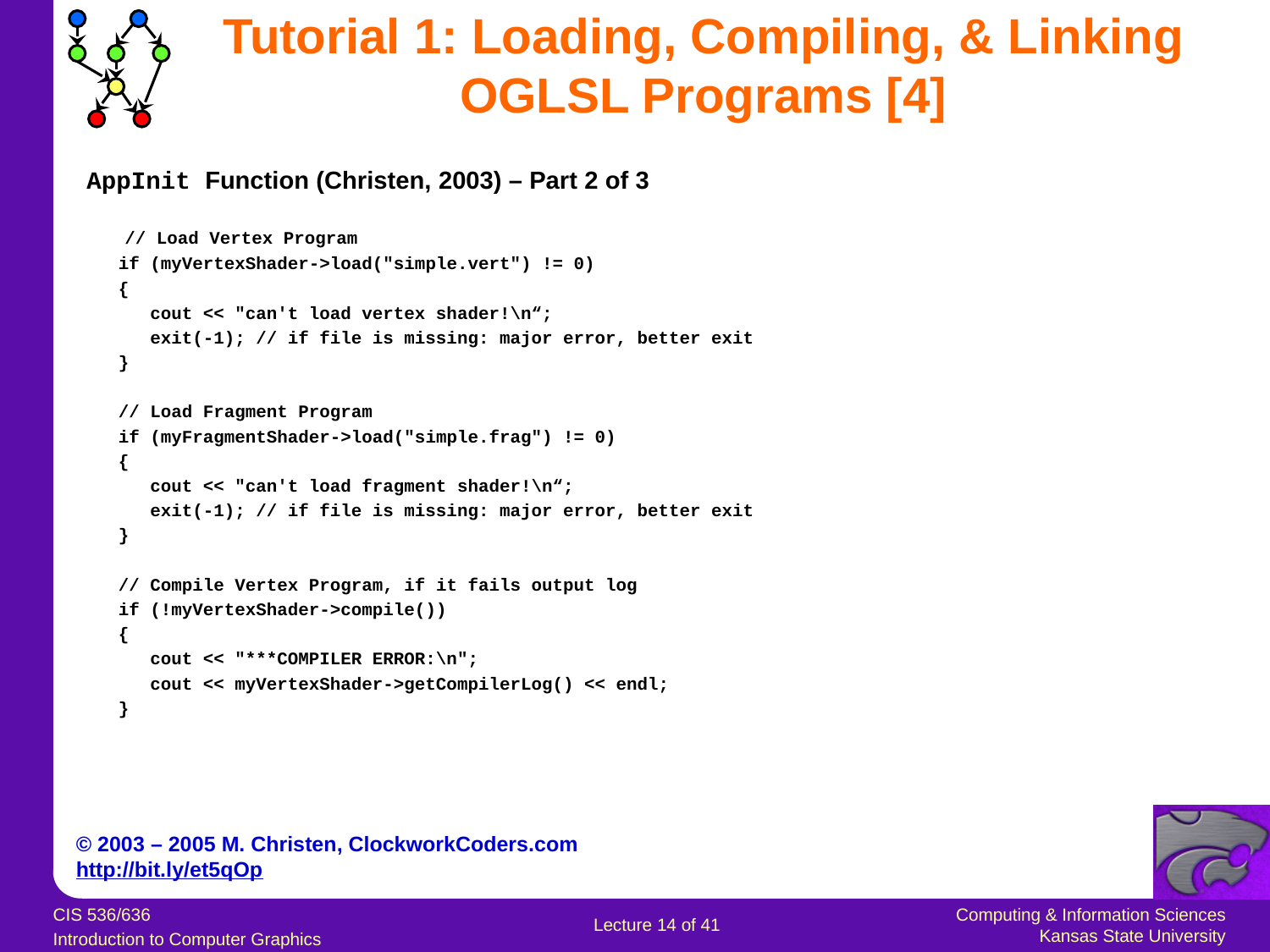

Tutorial 1: Loading, Compiling, & Linking OGLSL Programs [4]
AppInit Function (Christen, 2003) – Part 2 of 3

   // Load Vertex Program
   if (myVertexShader->load("simple.vert") != 0)
   {
      cout << "can't load vertex shader!\n“;
      exit(-1); // if file is missing: major error, better exit
   }

   // Load Fragment Program
   if (myFragmentShader->load("simple.frag") != 0)
   {
      cout << "can't load fragment shader!\n“;
      exit(-1); // if file is missing: major error, better exit
   }

   // Compile Vertex Program, if it fails output log
   if (!myVertexShader->compile())
   {
      cout << "***COMPILER ERROR:\n";
      cout << myVertexShader->getCompilerLog() << endl;
   }
© 2003 – 2005 M. Christen, ClockworkCoders.com
http://bit.ly/et5qOp